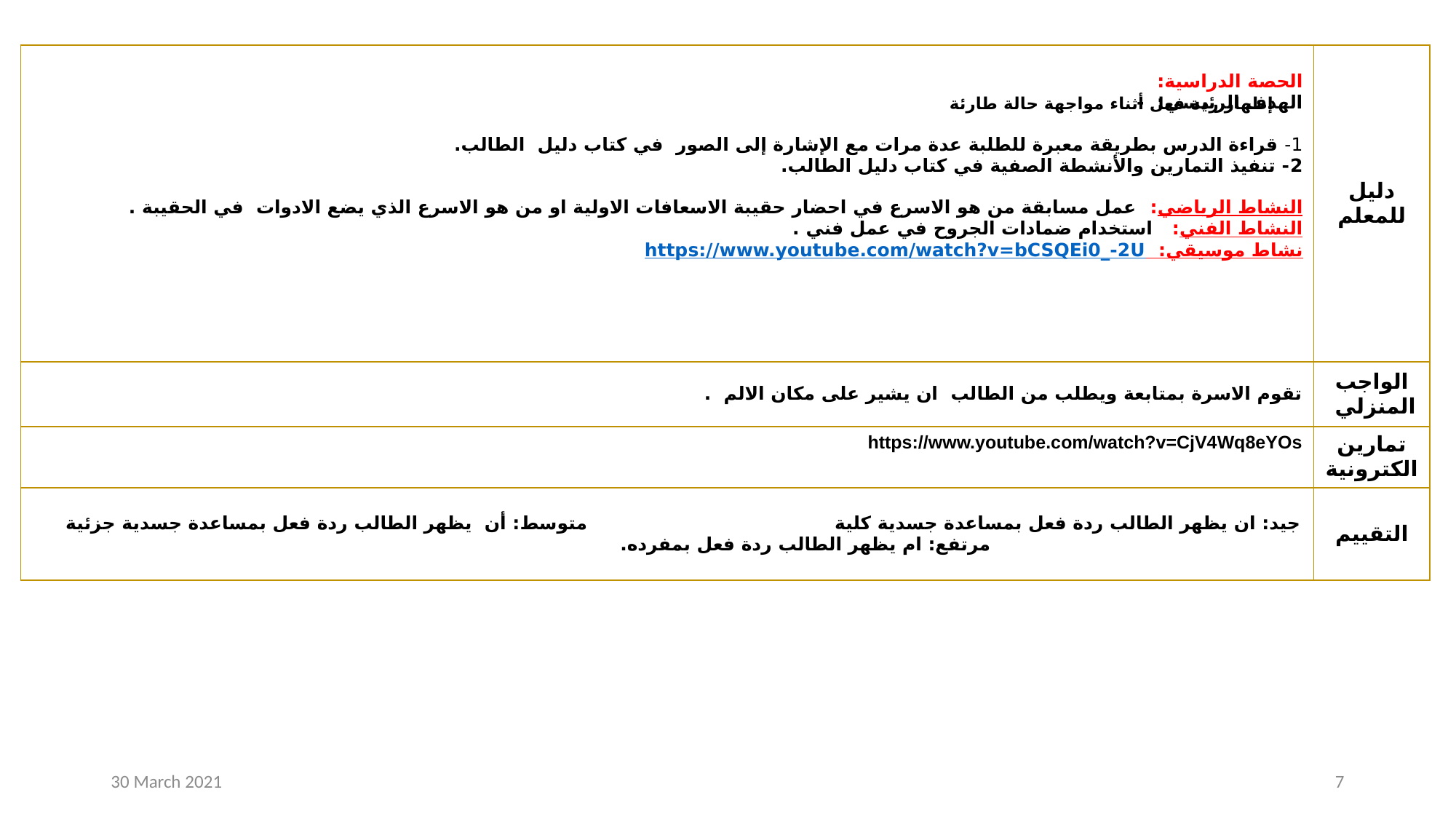

| الحصة الدراسية: الهدف الرئيسي: - 1- قراءة الدرس بطريقة معبرة للطلبة عدة مرات مع الإشارة إلى الصور في كتاب دليل الطالب. 2- تنفيذ التمارين والأنشطة الصفية في كتاب دليل الطالب. النشاط الرياضي: عمل مسابقة من هو الاسرع في احضار حقيبة الاسعافات الاولية او من هو الاسرع الذي يضع الادوات في الحقيبة . النشاط الفني: استخدام ضمادات الجروح في عمل فني . نشاط موسيقي: https://www.youtube.com/watch?v=bCSQEi0\_-2U | دليل للمعلم |
| --- | --- |
| تقوم الاسرة بمتابعة ويطلب من الطالب ان يشير على مكان الالم . | الواجب المنزلي |
| https://www.youtube.com/watch?v=CjV4Wq8eYOs | تمارين الكترونية |
| جيد: ان يظهر الطالب ردة فعل بمساعدة جسدية كلية متوسط: أن يظهر الطالب ردة فعل بمساعدة جسدية جزئية مرتفع: ام يظهر الطالب ردة فعل بمفرده. | التقييم |
إظهار ردة فعل أثناء مواجهة حالة طارئة
30 March 2021
7